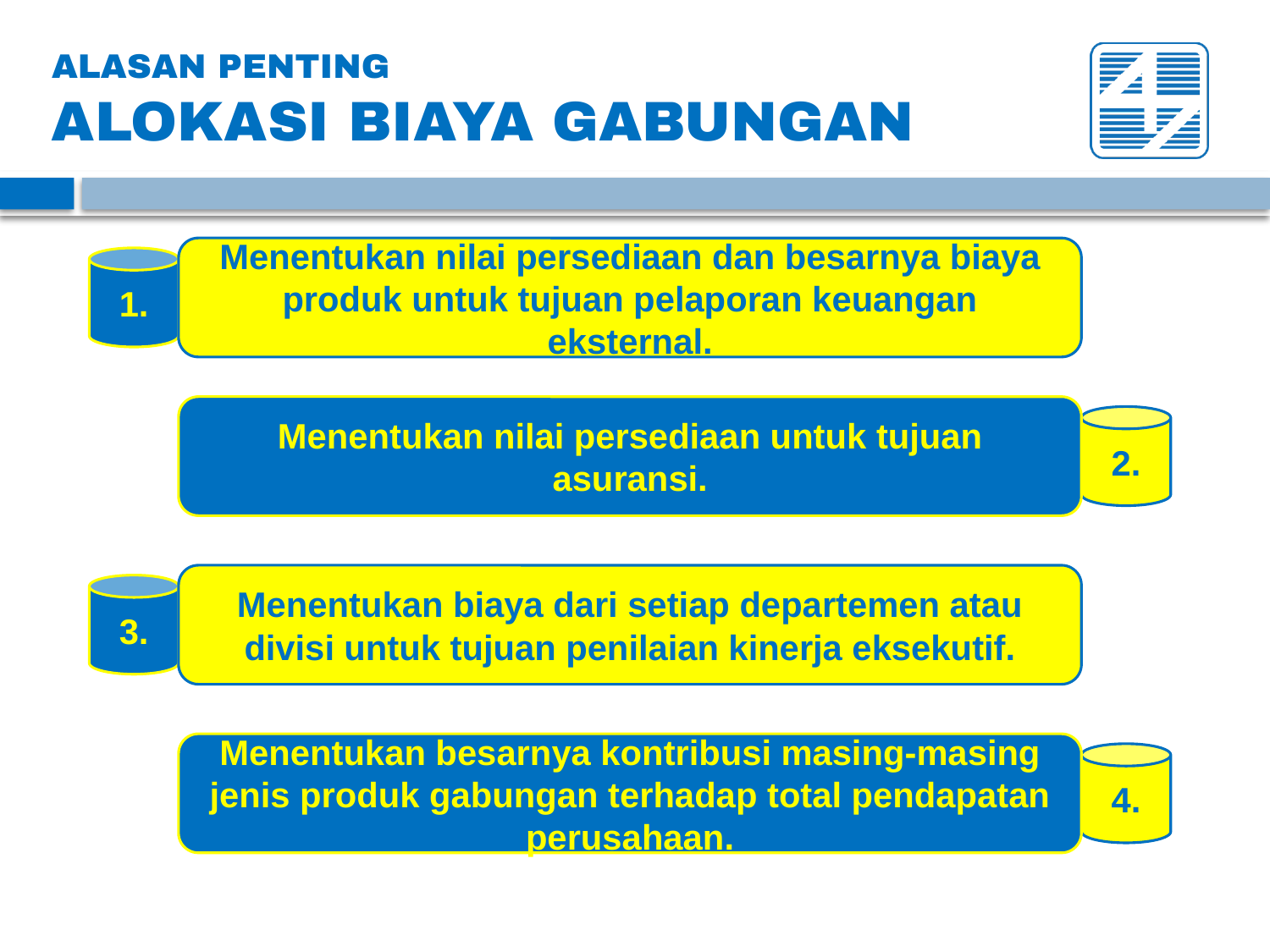

# ALASAN PENTING ALOKASI BIAYA GABUNGAN
Menentukan nilai persediaan dan besarnya biaya produk untuk tujuan pelaporan keuangan eksternal.
1.
Menentukan nilai persediaan untuk tujuan asuransi.
2.
Menentukan biaya dari setiap departemen atau divisi untuk tujuan penilaian kinerja eksekutif.
3.
Menentukan besarnya kontribusi masing-masing jenis produk gabungan terhadap total pendapatan perusahaan.
4.